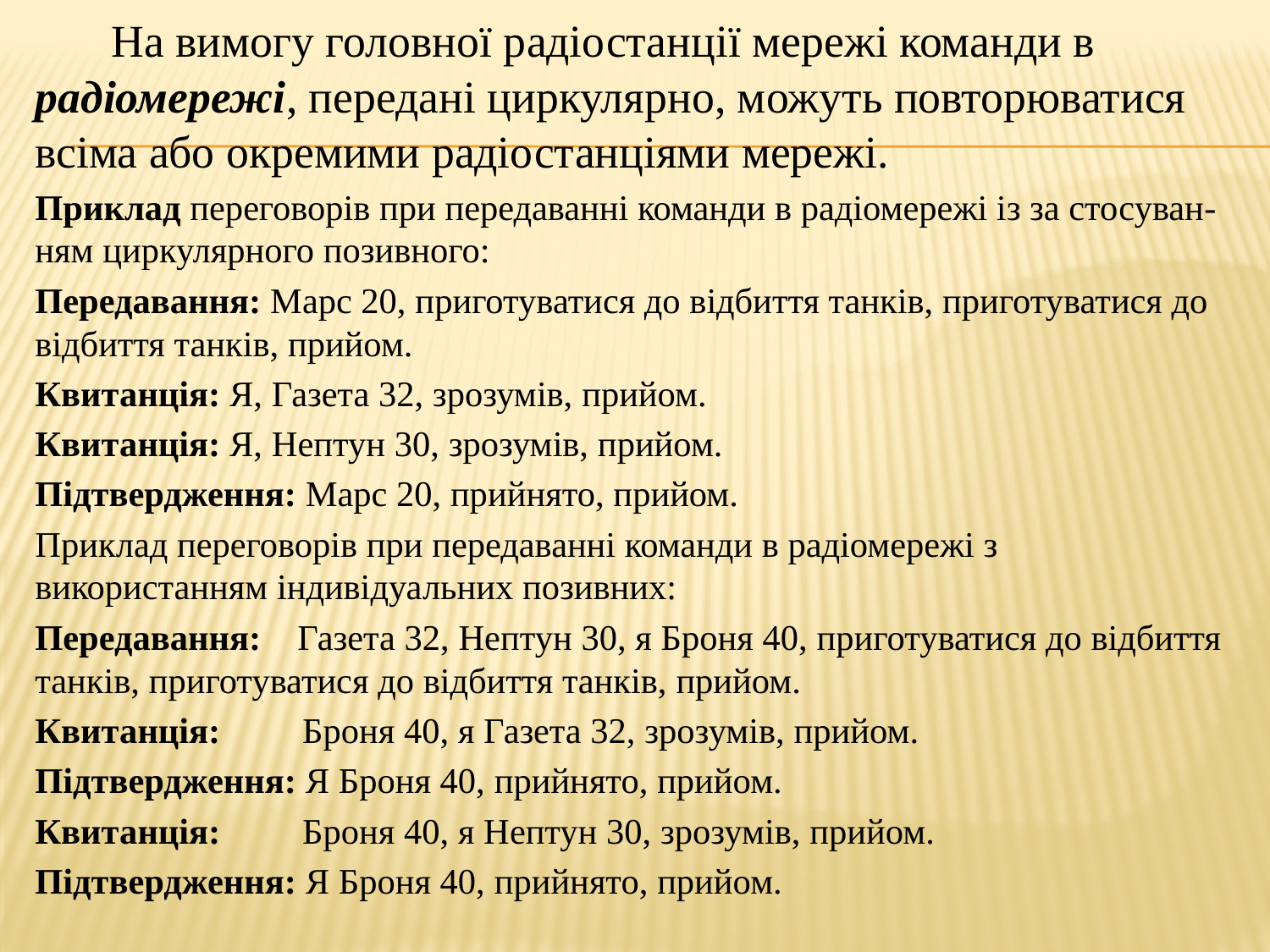

На вимогу головної радіостанції мережі команди в радіомережі, передані циркулярно, можуть повторюватися всіма або окремими радіостанціями мережі.
Приклад переговорів при передаванні команди в радіомережі із за стосуван-ням циркулярного позивного:
Передавання: Марс 20, приготуватися до відбиття танків, приготуватися до відбиття танків, прийом.
Квитанція: Я, Газета 32, зрозумів, прийом.
Квитанція: Я, Нептун 30, зрозумів, прийом.
Підтвердження: Марс 20, прийнято, прийом.
Приклад переговорів при передаванні команди в радіомережі з використанням індивідуальних позивних:
Передавання:    Газета 32, Нептун 30, я Броня 40, приготуватися до відбиття танків, приготуватися до відбиття танків, прийом.
Квитанція:         Броня 40, я Газета 32, зрозумів, прийом.
Підтвердження: Я Броня 40, прийнято, прийом.
Квитанція:         Броня 40, я Нептун 30, зрозумів, прийом.
Підтвердження: Я Броня 40, прийнято, прийом.